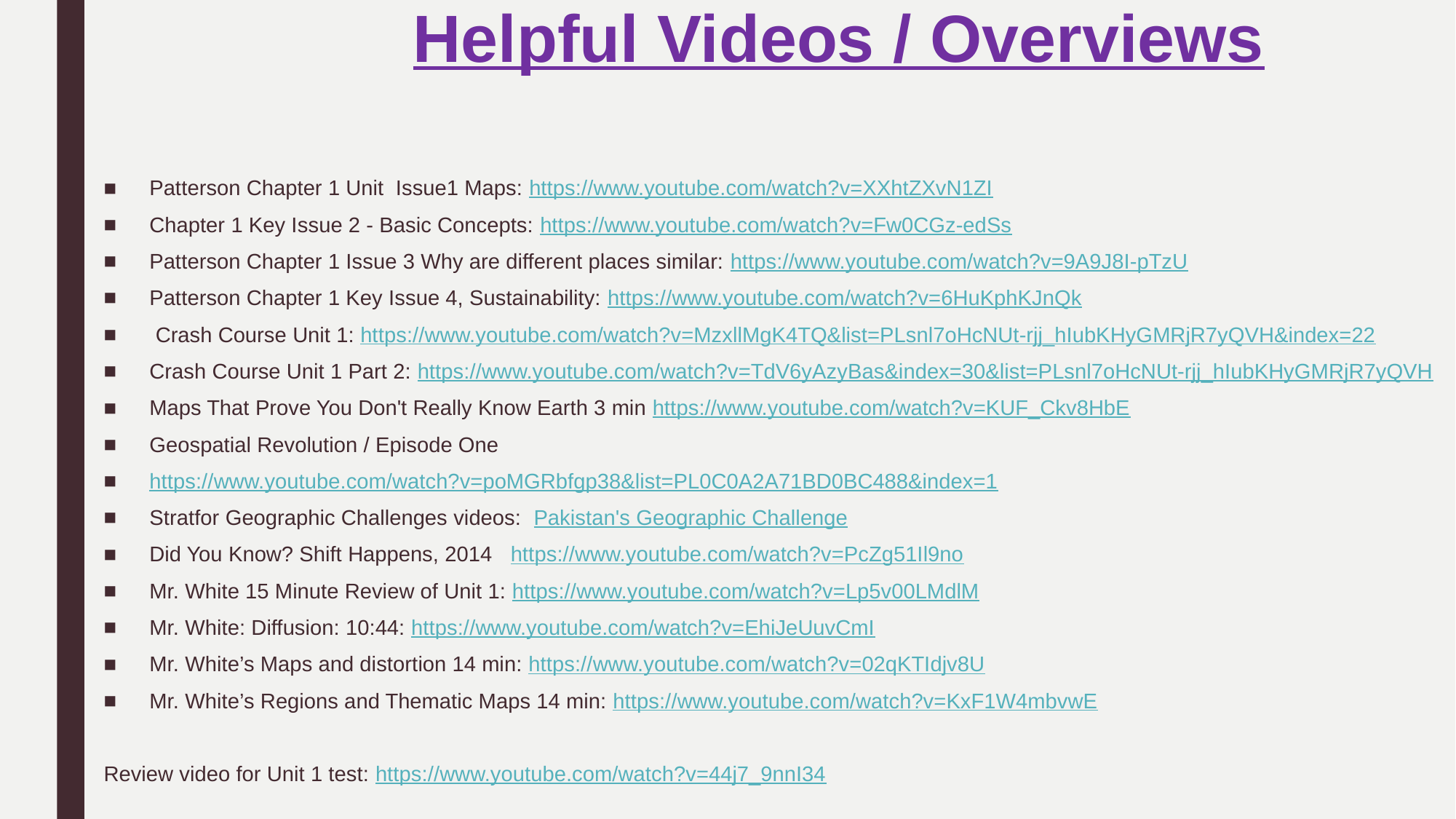

# Helpful Videos / Overviews

Patterson Chapter 1 Unit  Issue1 Maps: https://www.youtube.com/watch?v=XXhtZXvN1ZI
Chapter 1 Key Issue 2 - Basic Concepts: https://www.youtube.com/watch?v=Fw0CGz-edSs
Patterson Chapter 1 Issue 3 Why are different places similar: https://www.youtube.com/watch?v=9A9J8I-pTzU
Patterson Chapter 1 Key Issue 4, Sustainability: https://www.youtube.com/watch?v=6HuKphKJnQk
 Crash Course Unit 1: https://www.youtube.com/watch?v=MzxllMgK4TQ&list=PLsnl7oHcNUt-rjj_hIubKHyGMRjR7yQVH&index=22
Crash Course Unit 1 Part 2: https://www.youtube.com/watch?v=TdV6yAzyBas&index=30&list=PLsnl7oHcNUt-rjj_hIubKHyGMRjR7yQVH
Maps That Prove You Don't Really Know Earth 3 min https://www.youtube.com/watch?v=KUF_Ckv8HbE
Geospatial Revolution / Episode One
https://www.youtube.com/watch?v=poMGRbfgp38&list=PL0C0A2A71BD0BC488&index=1
Stratfor Geographic Challenges videos:  Pakistan's Geographic Challenge
Did You Know? Shift Happens, 2014   https://www.youtube.com/watch?v=PcZg51Il9no
Mr. White 15 Minute Review of Unit 1: https://www.youtube.com/watch?v=Lp5v00LMdlM
Mr. White: Diffusion: 10:44: https://www.youtube.com/watch?v=EhiJeUuvCmI
Mr. White’s Maps and distortion 14 min: https://www.youtube.com/watch?v=02qKTIdjv8U
Mr. White’s Regions and Thematic Maps 14 min: https://www.youtube.com/watch?v=KxF1W4mbvwE

Review video for Unit 1 test: https://www.youtube.com/watch?v=44j7_9nnI34